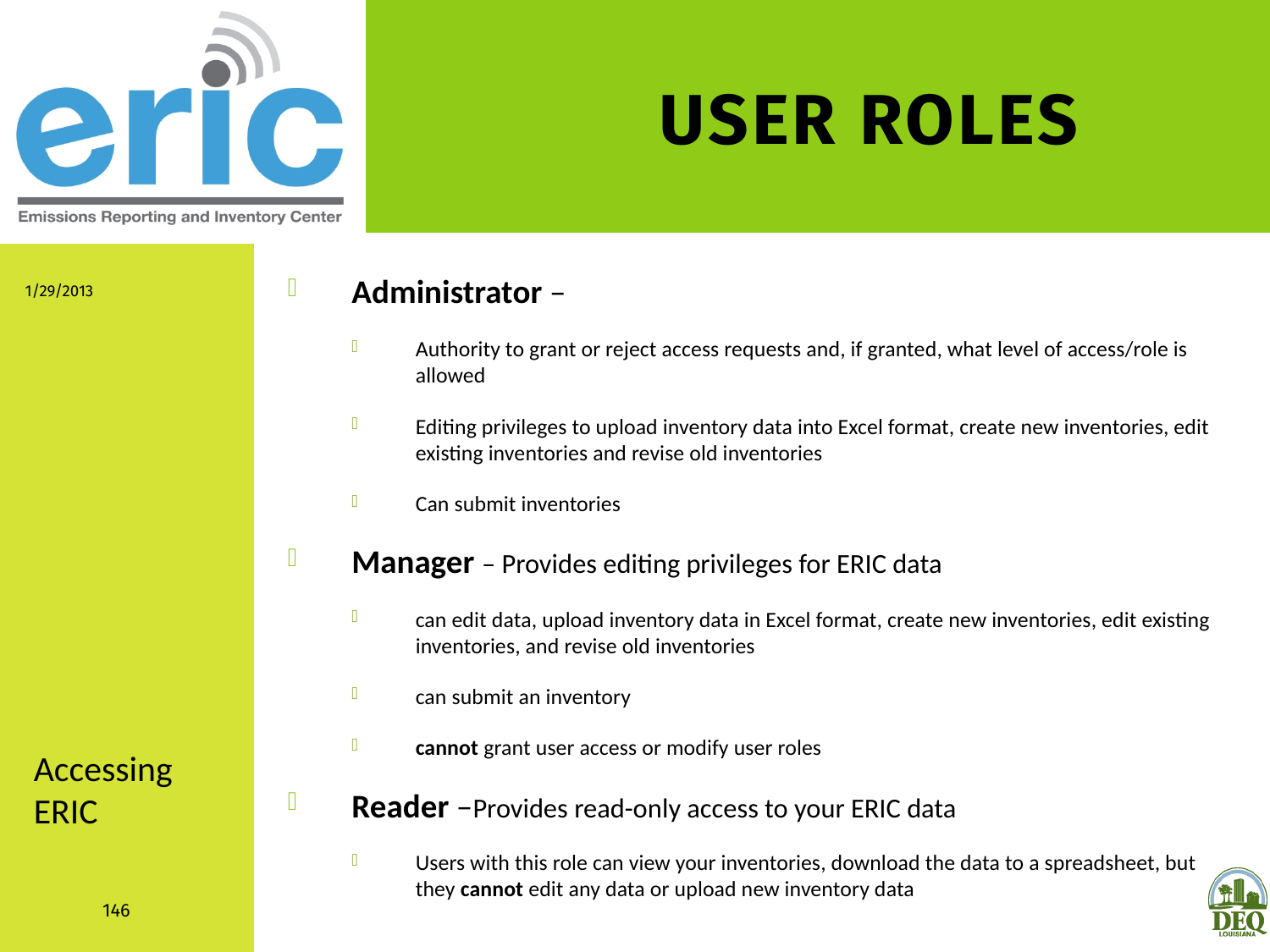

# User Roles
1/29/2013
Administrator –
Authority to grant or reject access requests and, if granted, what level of access/role is allowed
Editing privileges to upload inventory data into Excel format, create new inventories, edit existing inventories and revise old inventories
Can submit inventories
Manager – Provides editing privileges for ERIC data
can edit data, upload inventory data in Excel format, create new inventories, edit existing inventories, and revise old inventories
can submit an inventory
cannot grant user access or modify user roles
Reader –Provides read-only access to your ERIC data
Users with this role can view your inventories, download the data to a spreadsheet, but they cannot edit any data or upload new inventory data
Accessing ERIC
146